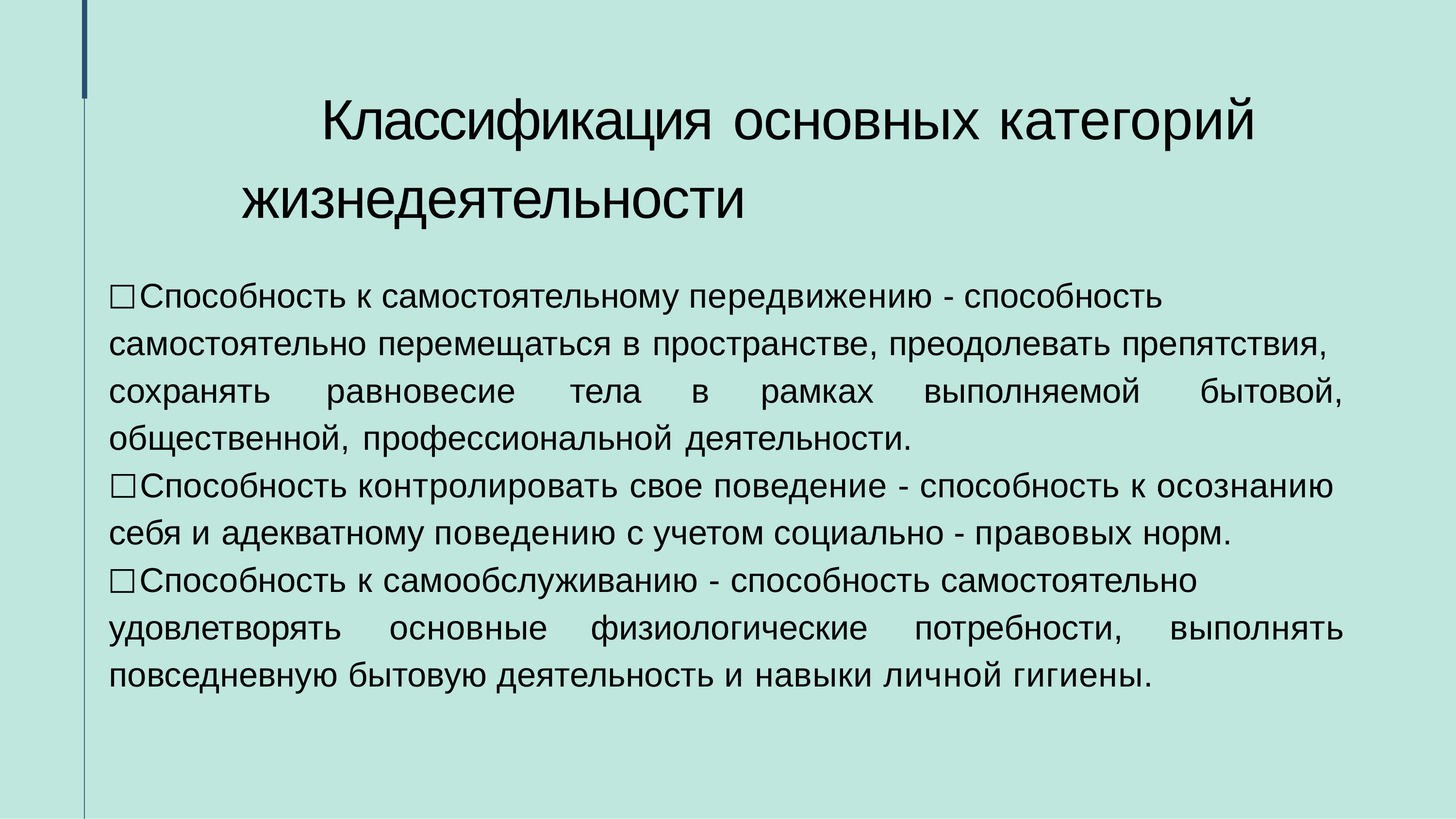

# Классификация основных категорий жизнедеятельности
	Способность к самостоятельному передвижению - способность самостоятельно перемещаться в пространстве, преодолевать препятствия, сохранять	равновесие	тела	в	рамках	выполняемой	бытовой, общественной, профессиональной деятельности.
	Способность контролировать свое поведение - способность к осознанию себя и адекватному поведению с учетом социально - правовых норм.
	Способность к самообслуживанию - способность самостоятельно удовлетворять	основные	физиологические	потребности,	выполнять повседневную бытовую деятельность и навыки личной гигиены.